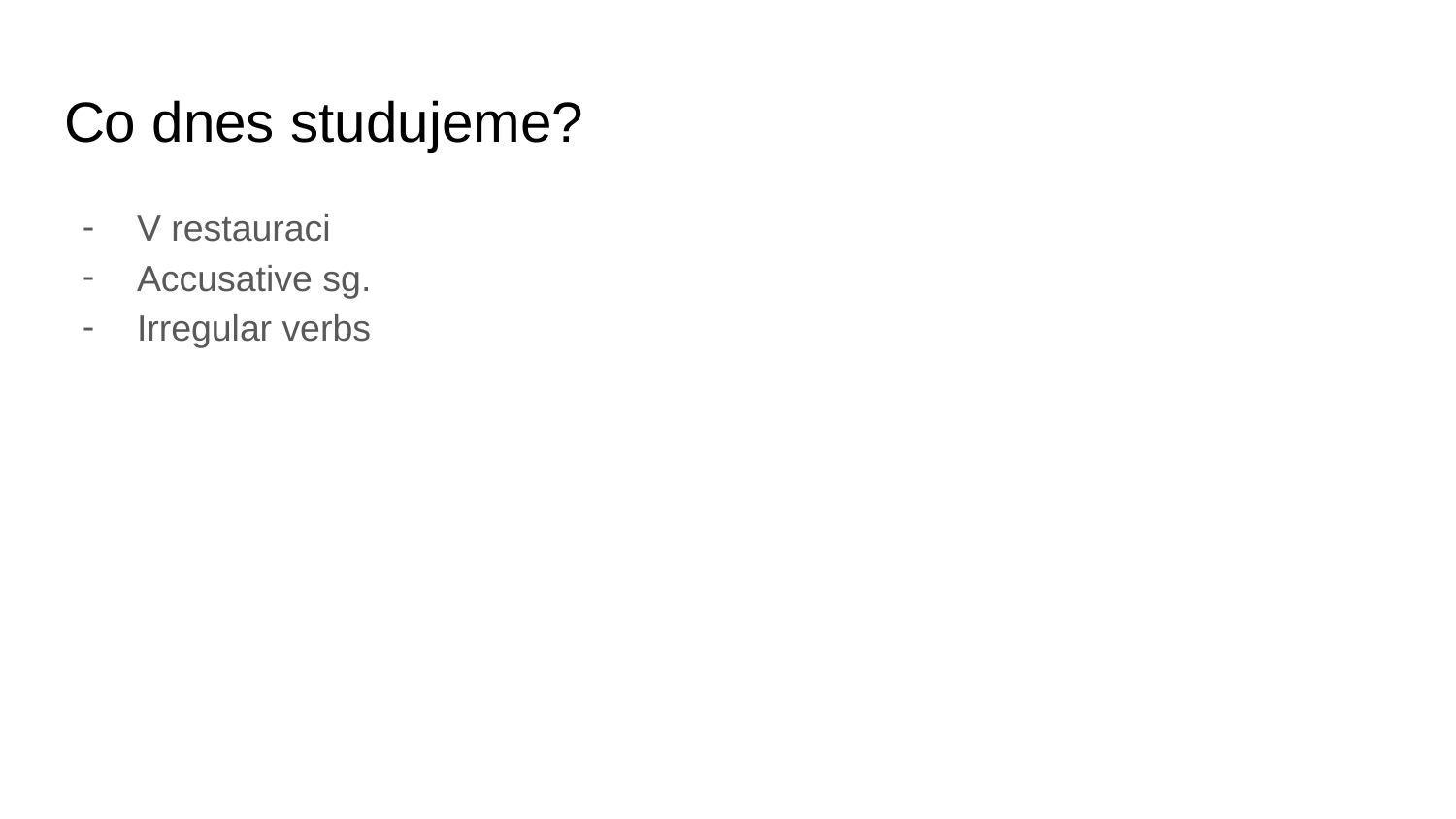

# Co dnes studujeme?
V restauraci
Accusative sg.
Irregular verbs